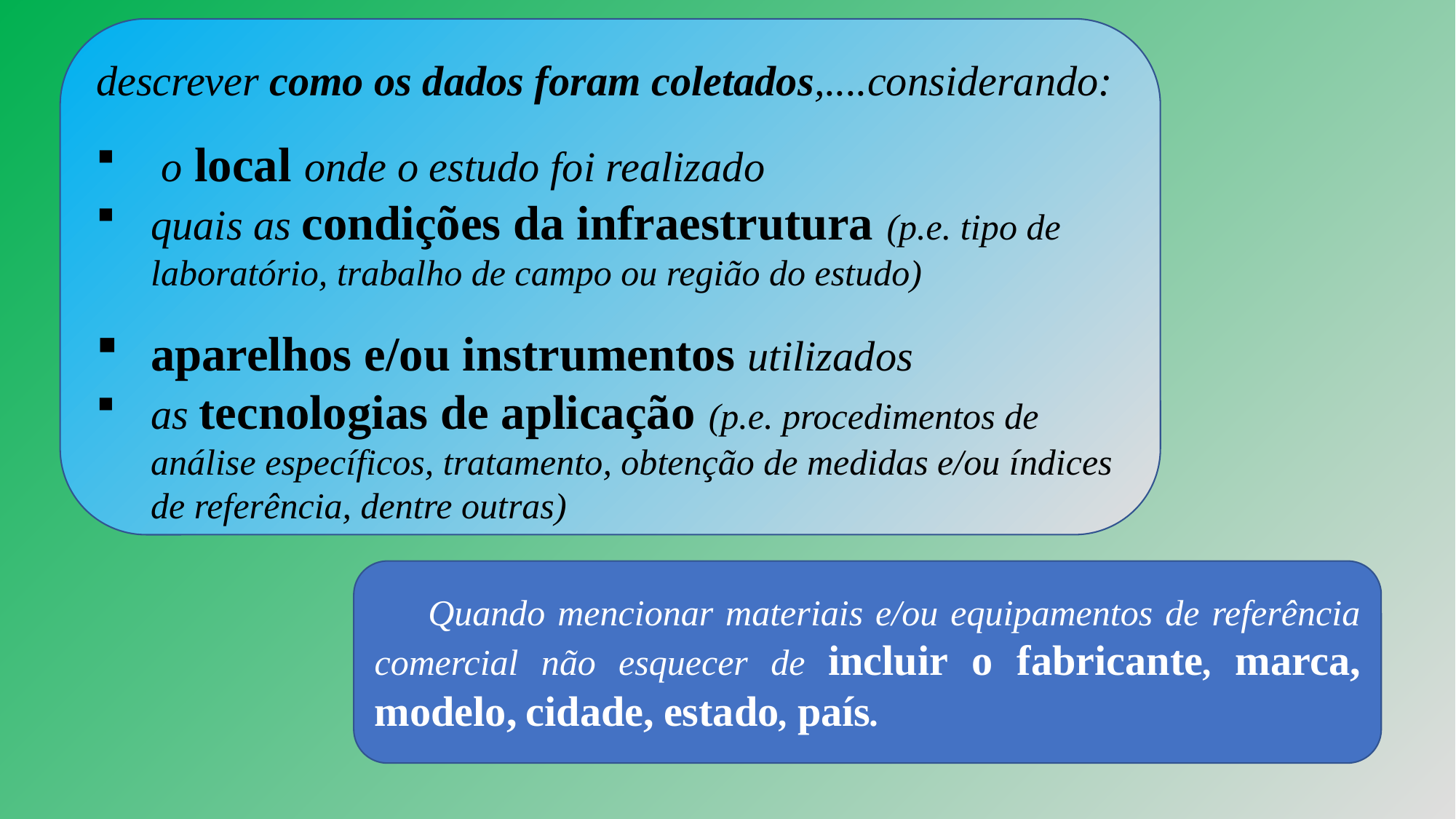

descrever como os dados foram coletados,....considerando:
 o local onde o estudo foi realizado
quais as condições da infraestrutura (p.e. tipo de laboratório, trabalho de campo ou região do estudo)
aparelhos e/ou instrumentos utilizados
as tecnologias de aplicação (p.e. procedimentos de análise específicos, tratamento, obtenção de medidas e/ou índices de referência, dentre outras)
Quando mencionar materiais e/ou equipamentos de referência comercial não esquecer de incluir o fabricante, marca, modelo, cidade, estado, país.